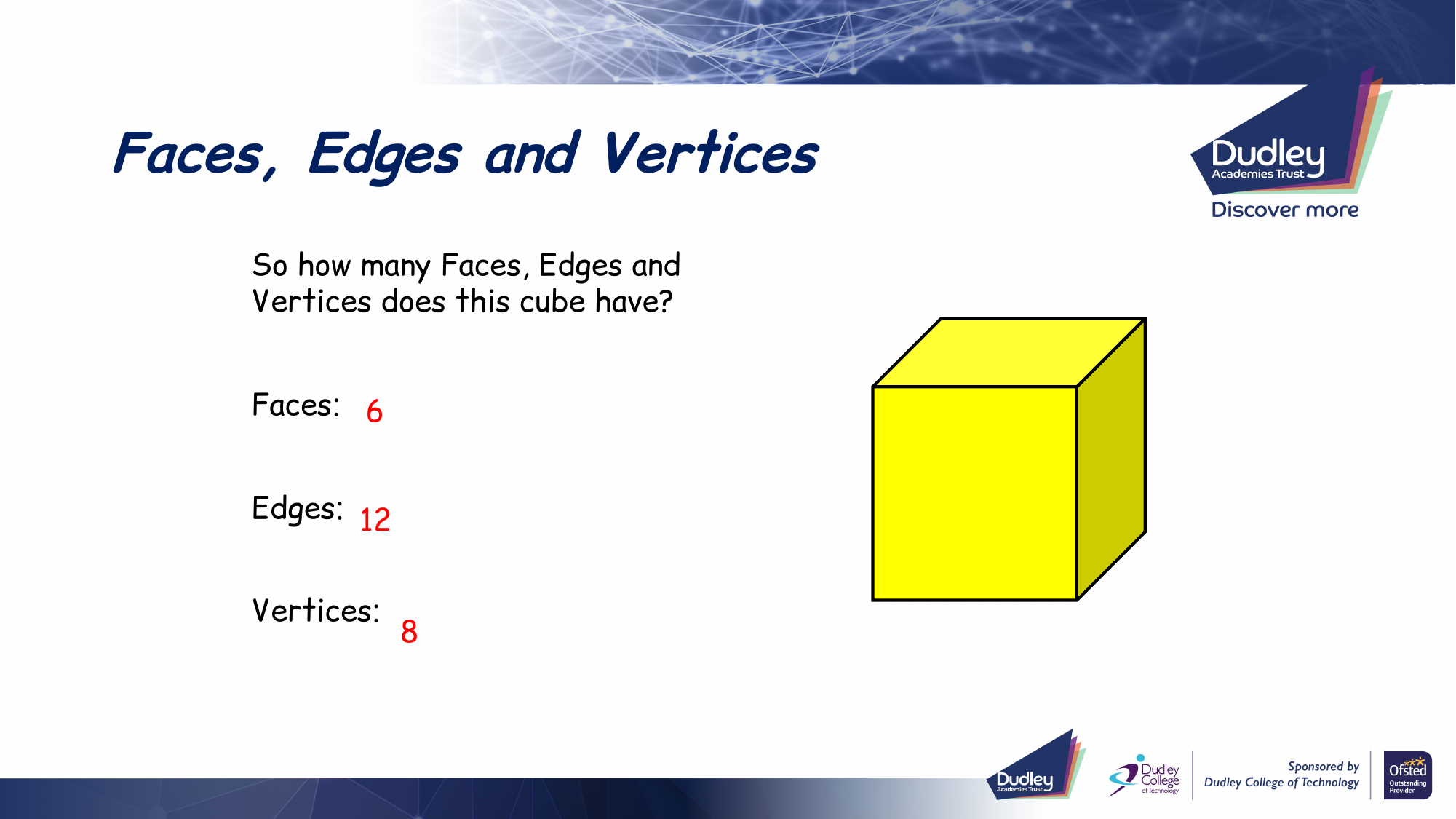

# Faces, Edges and Vertices
So how many Faces, Edges and Vertices does this cube have?

Faces:

Edges:

Vertices:

6
12
8